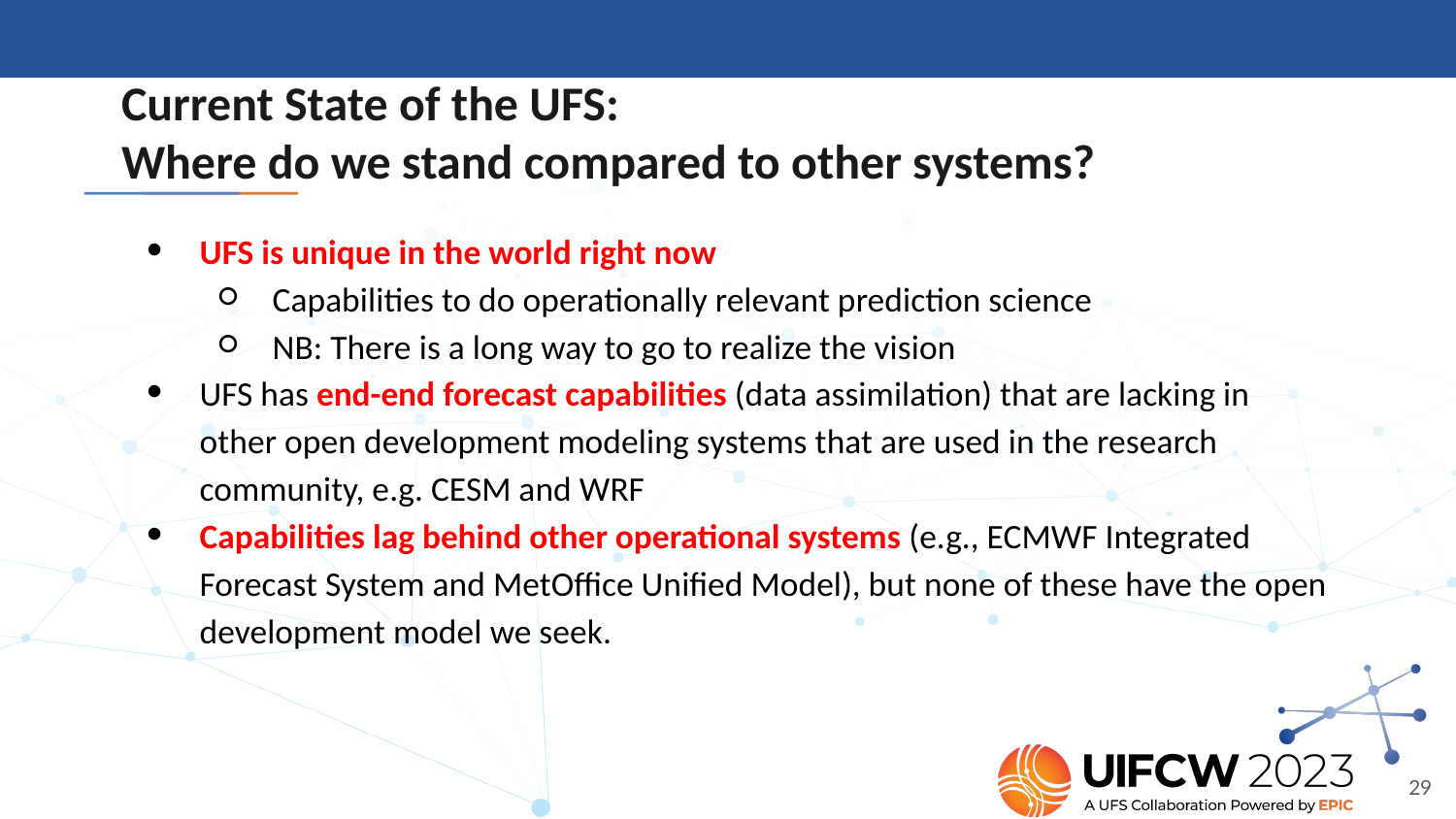

# Current State of the UFS:
Where do we stand compared to other systems?
UFS is unique in the world right now
Capabilities to do operationally relevant prediction science
NB: There is a long way to go to realize the vision
UFS has end-end forecast capabilities (data assimilation) that are lacking in other open development modeling systems that are used in the research community, e.g. CESM and WRF
Capabilities lag behind other operational systems (e.g., ECMWF Integrated Forecast System and MetOffice Unified Model), but none of these have the open development model we seek.
29